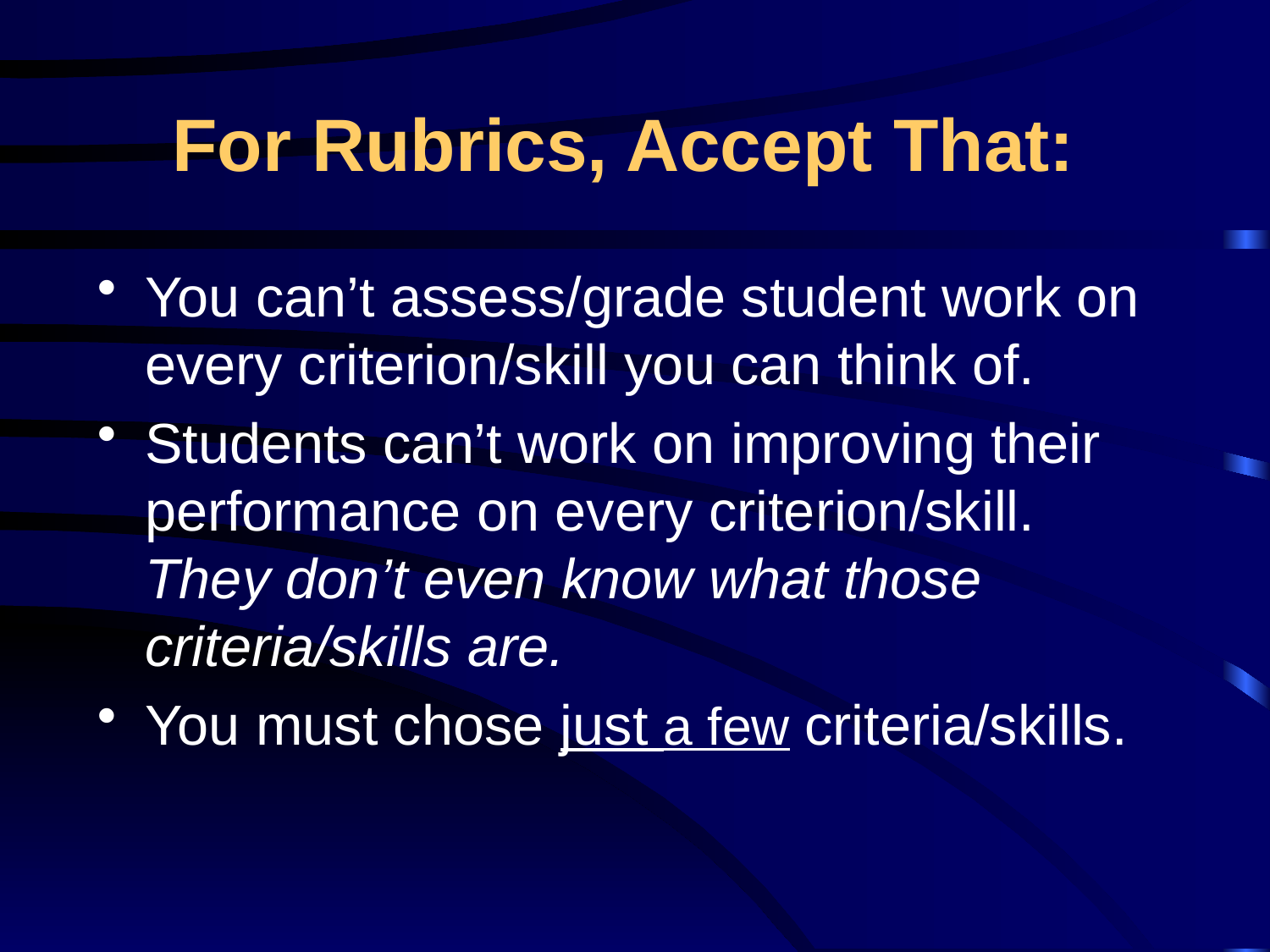

# For Rubrics, Accept That:
You can’t assess/grade student work on every criterion/skill you can think of.
Students can’t work on improving their performance on every criterion/skill. They don’t even know what those criteria/skills are.
You must chose just a few criteria/skills.